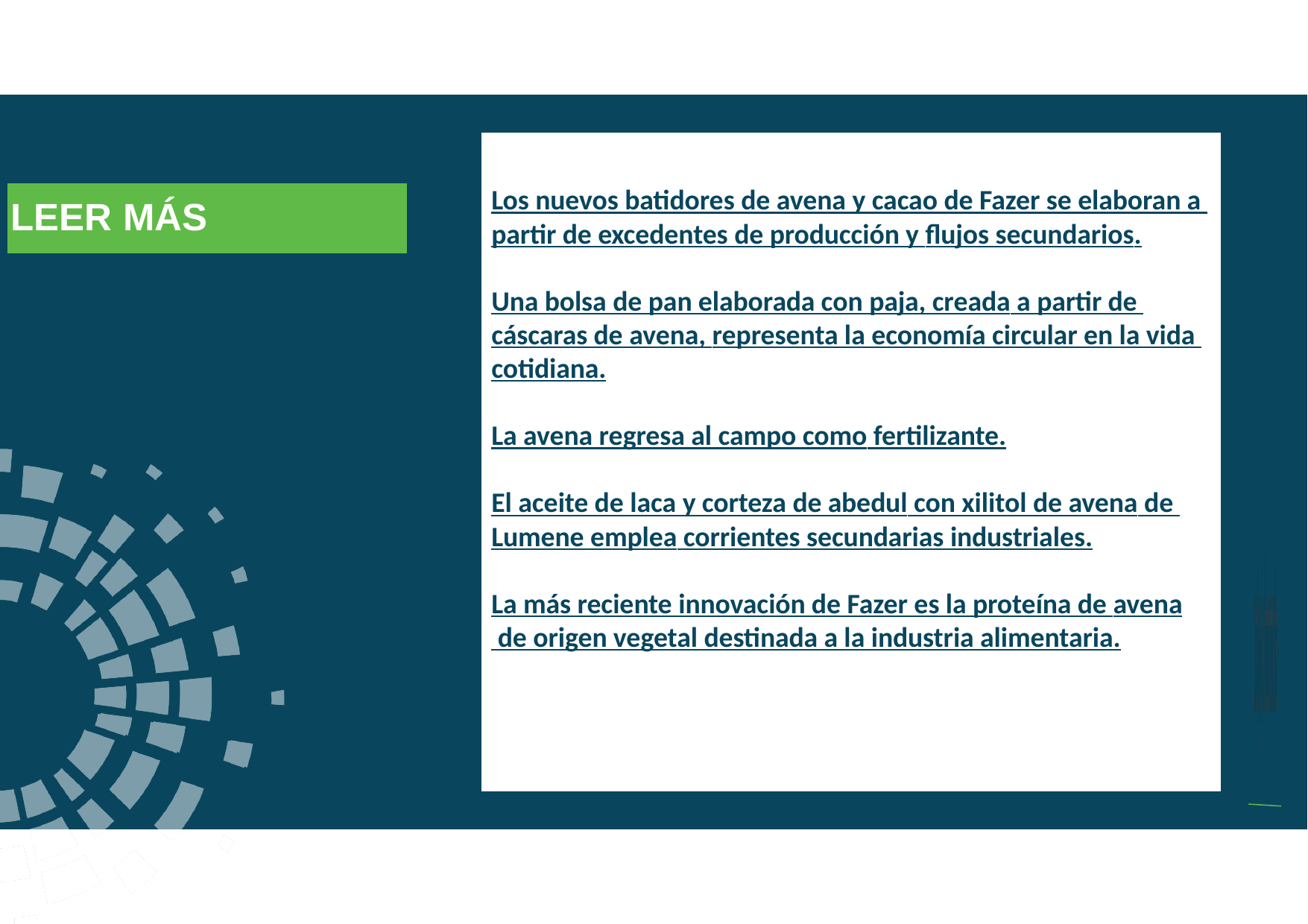

a

LEER MÁS

Los nuevos batidores de avena y cacao de Fazer se elaboran a partir de excedentes de producción y flujos secundarios.

Una bolsa de pan elaborada con paja, creada a partir de cáscaras de avena, representa la economía circular en la vida cotidiana.

La avena regresa al campo como fertilizante.

El aceite de laca y corteza de abedul con xilitol de avena de Lumene emplea corrientes secundarias industriales.

La más reciente innovación de Fazer es la proteína de avena de origen vegetal destinada a la industria alimentaria.